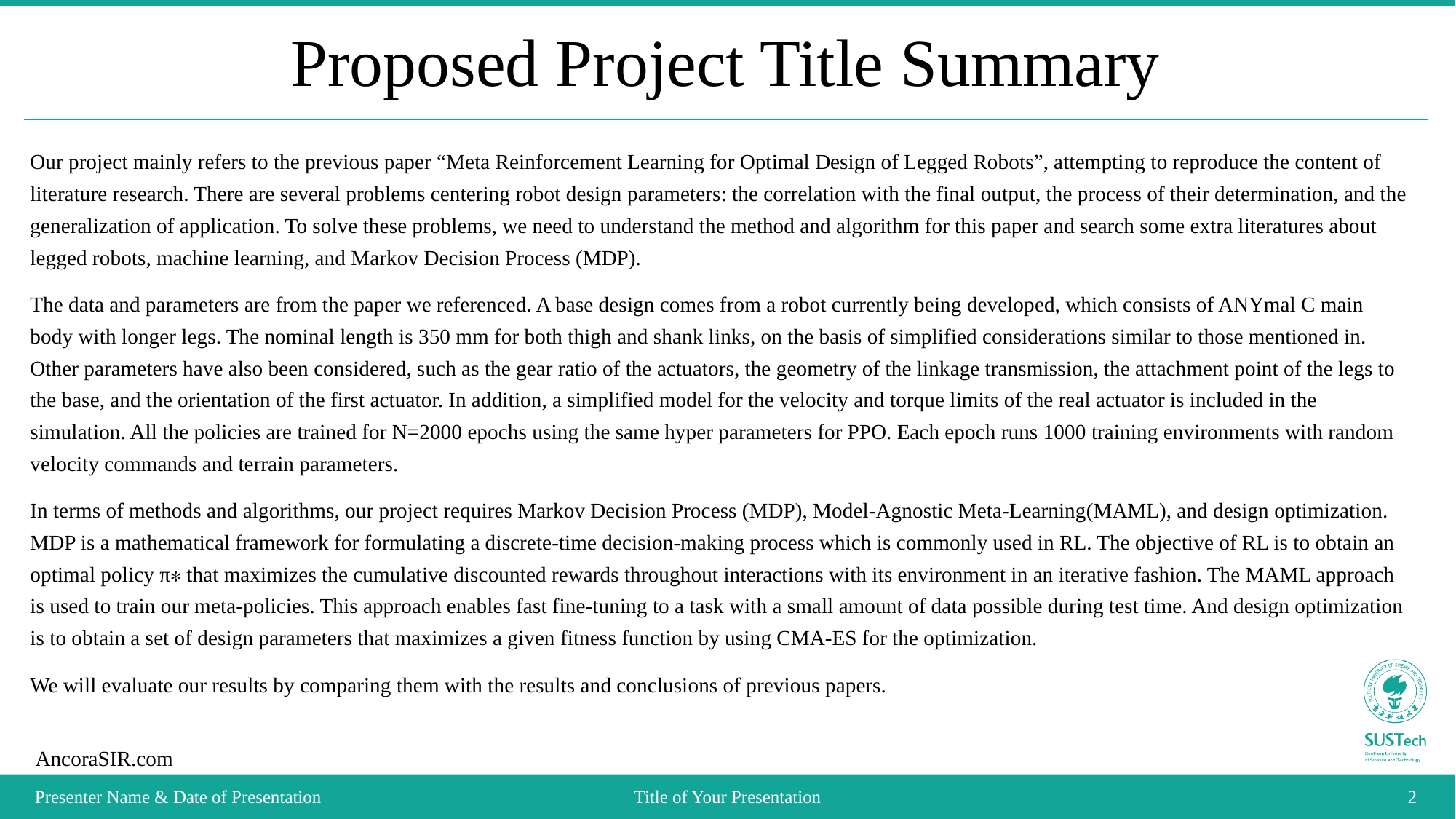

# Proposed Project Title Summary
Our project mainly refers to the previous paper “Meta Reinforcement Learning for Optimal Design of Legged Robots”, attempting to reproduce the content of literature research. There are several problems centering robot design parameters: the correlation with the final output, the process of their determination, and the generalization of application. To solve these problems, we need to understand the method and algorithm for this paper and search some extra literatures about legged robots, machine learning, and Markov Decision Process (MDP).
The data and parameters are from the paper we referenced. A base design comes from a robot currently being developed, which consists of ANYmal C main body with longer legs. The nominal length is 350 mm for both thigh and shank links, on the basis of simplified considerations similar to those mentioned in. Other parameters have also been considered, such as the gear ratio of the actuators, the geometry of the linkage transmission, the attachment point of the legs to the base, and the orientation of the first actuator. In addition, a simplified model for the velocity and torque limits of the real actuator is included in the simulation. All the policies are trained for N=2000 epochs using the same hyper parameters for PPO. Each epoch runs 1000 training environments with random velocity commands and terrain parameters.
In terms of methods and algorithms, our project requires Markov Decision Process (MDP), Model-Agnostic Meta-Learning(MAML), and design optimization. MDP is a mathematical framework for formulating a discrete-time decision-making process which is commonly used in RL. The objective of RL is to obtain an optimal policy π∗ that maximizes the cumulative discounted rewards throughout interactions with its environment in an iterative fashion. The MAML approach is used to train our meta-policies. This approach enables fast fine-tuning to a task with a small amount of data possible during test time. And design optimization is to obtain a set of design parameters that maximizes a given fitness function by using CMA-ES for the optimization.
We will evaluate our results by comparing them with the results and conclusions of previous papers.
Presenter Name & Date of Presentation
Title of Your Presentation
2